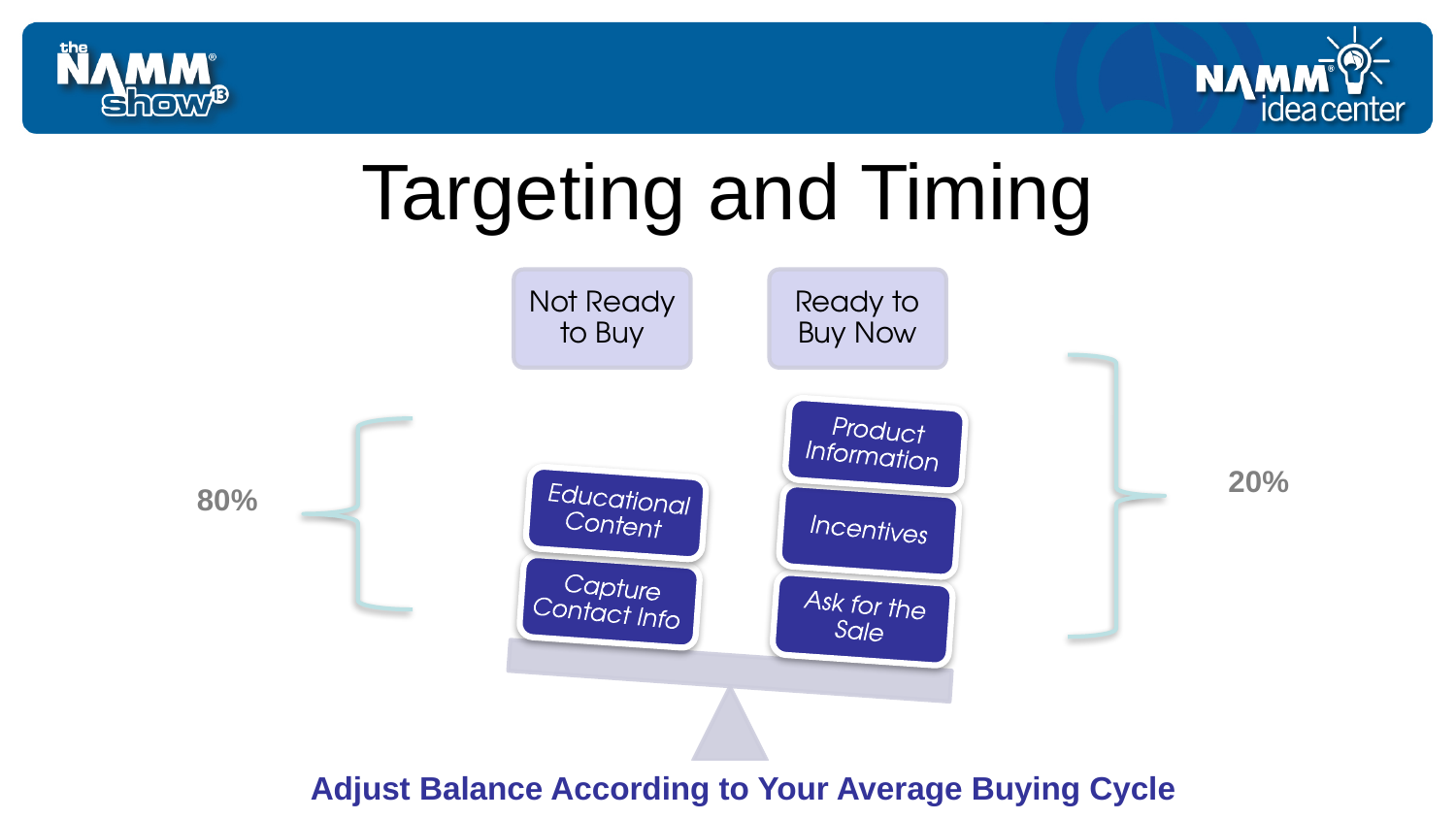

# Targeting and Timing
Not Ready to Buy
Ready to Buy Now
Ask for the Sale
Incentives
Product Information
Capture Contact Info
Educational Content

20%
80%
Adjust Balance According to Your Average Buying Cycle